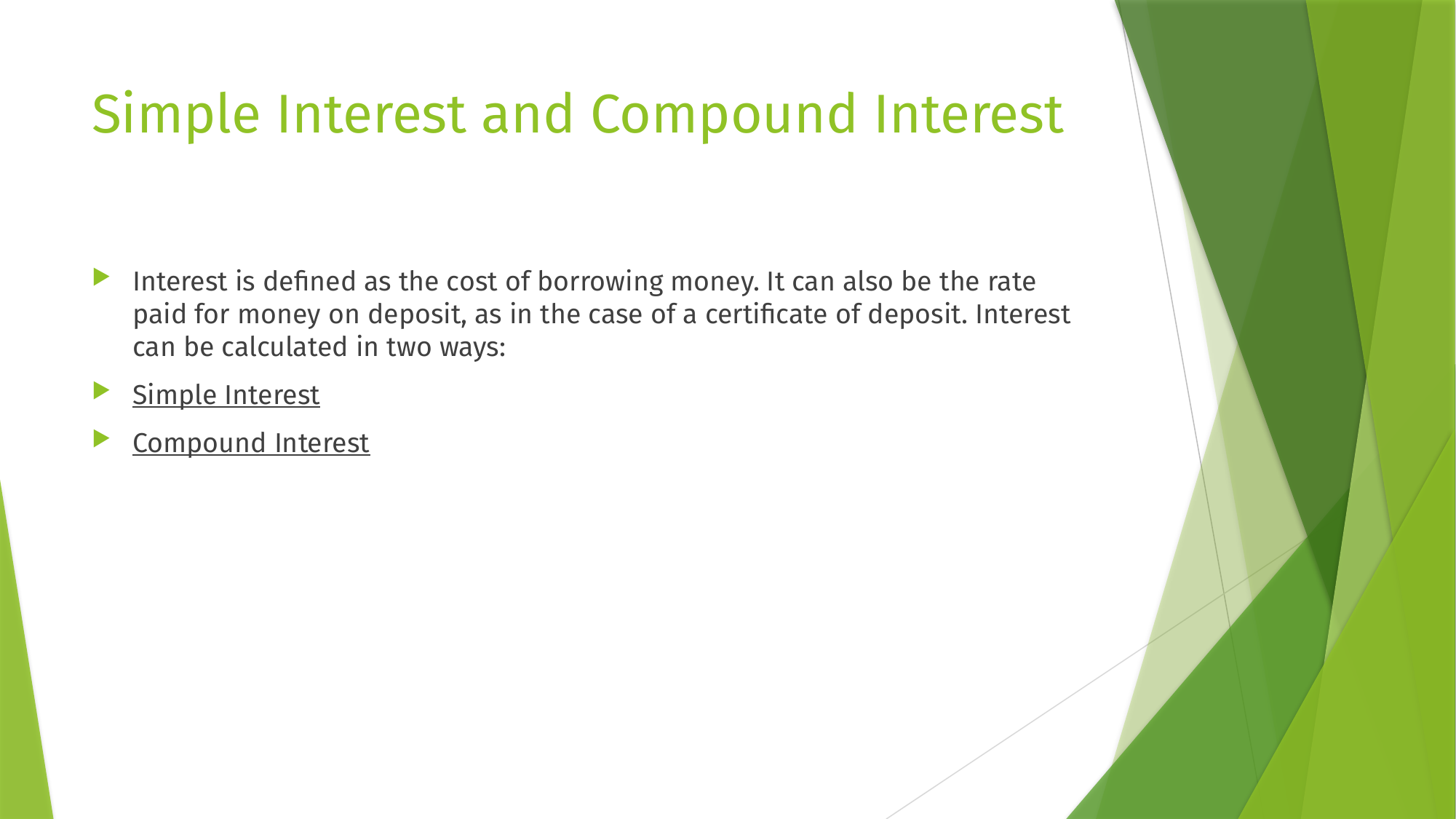

# Simple Interest and Compound Interest
Interest is defined as the cost of borrowing money. It can also be the rate paid for money on deposit, as in the case of a certificate of deposit. Interest can be calculated in two ways:
Simple Interest
Compound Interest